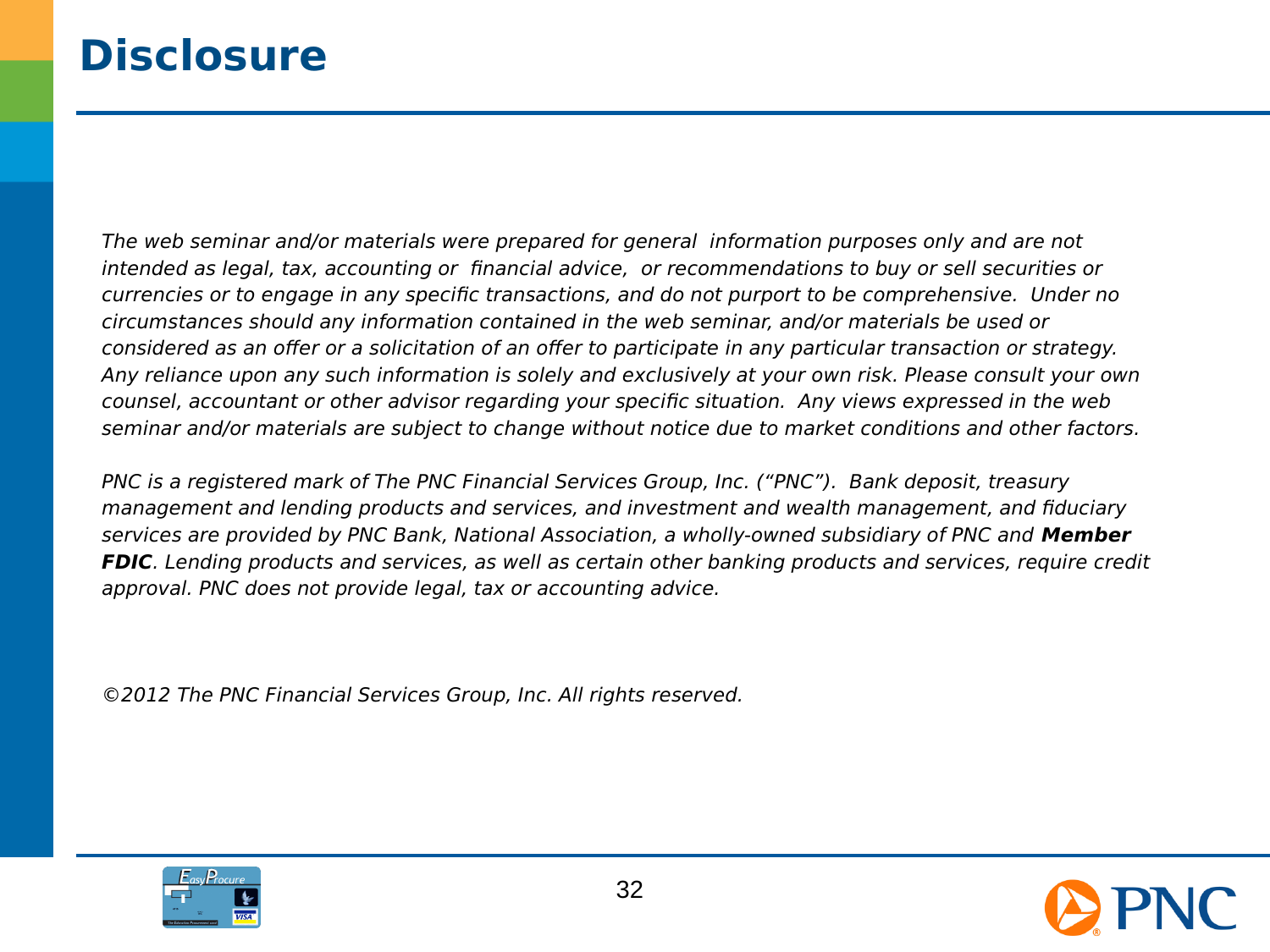

Disclosure

The web seminar and/or materials were prepared for general  information purposes only and are not intended as legal, tax, accounting or  financial advice,  or recommendations to buy or sell securities or currencies or to engage in any specific transactions, and do not purport to be comprehensive.  Under no circumstances should any information contained in the web seminar, and/or materials be used or considered as an offer or a solicitation of an offer to participate in any particular transaction or strategy.  Any reliance upon any such information is solely and exclusively at your own risk. Please consult your own counsel, accountant or other advisor regarding your specific situation.  Any views expressed in the web seminar and/or materials are subject to change without notice due to market conditions and other factors.

PNC is a registered mark of The PNC Financial Services Group, Inc. (“PNC”).  Bank deposit, treasury management and lending products and services, and investment and wealth management, and fiduciary services are provided by PNC Bank, National Association, a wholly-owned subsidiary of PNC and Member FDIC. Lending products and services, as well as certain other banking products and services, require credit approval. PNC does not provide legal, tax or accounting advice.

©2012 The PNC Financial Services Group, Inc. All rights reserved.

32